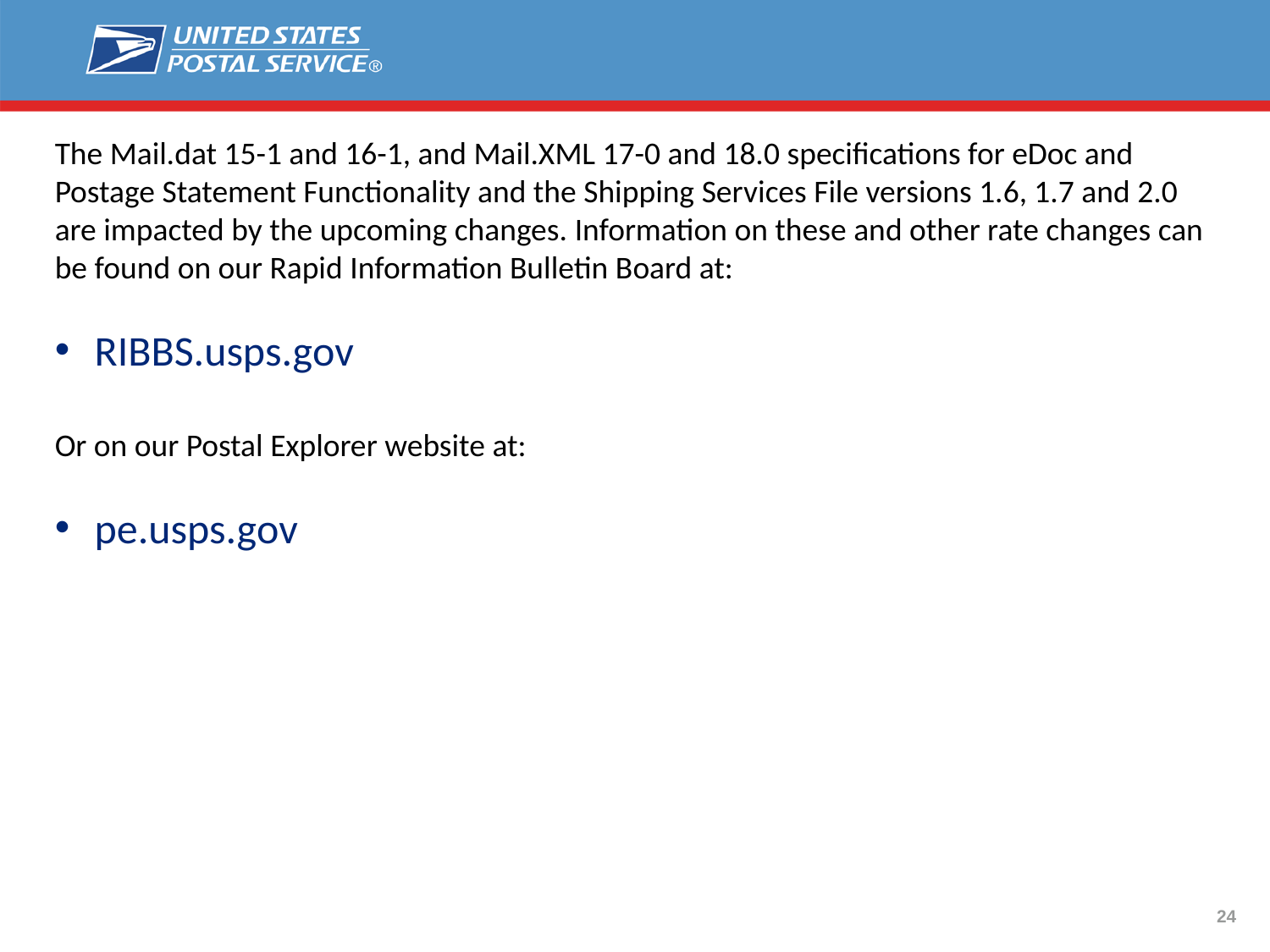

Resources

The Mail.dat 15-1 and 16-1, and Mail.XML 17-0 and 18.0 specifications for eDoc and Postage Statement Functionality and the Shipping Services File versions 1.6, 1.7 and 2.0 are impacted by the upcoming changes. Information on these and other rate changes can be found on our Rapid Information Bulletin Board at:

RIBBS.usps.gov

Or on our Postal Explorer website at:

pe.usps.gov

24